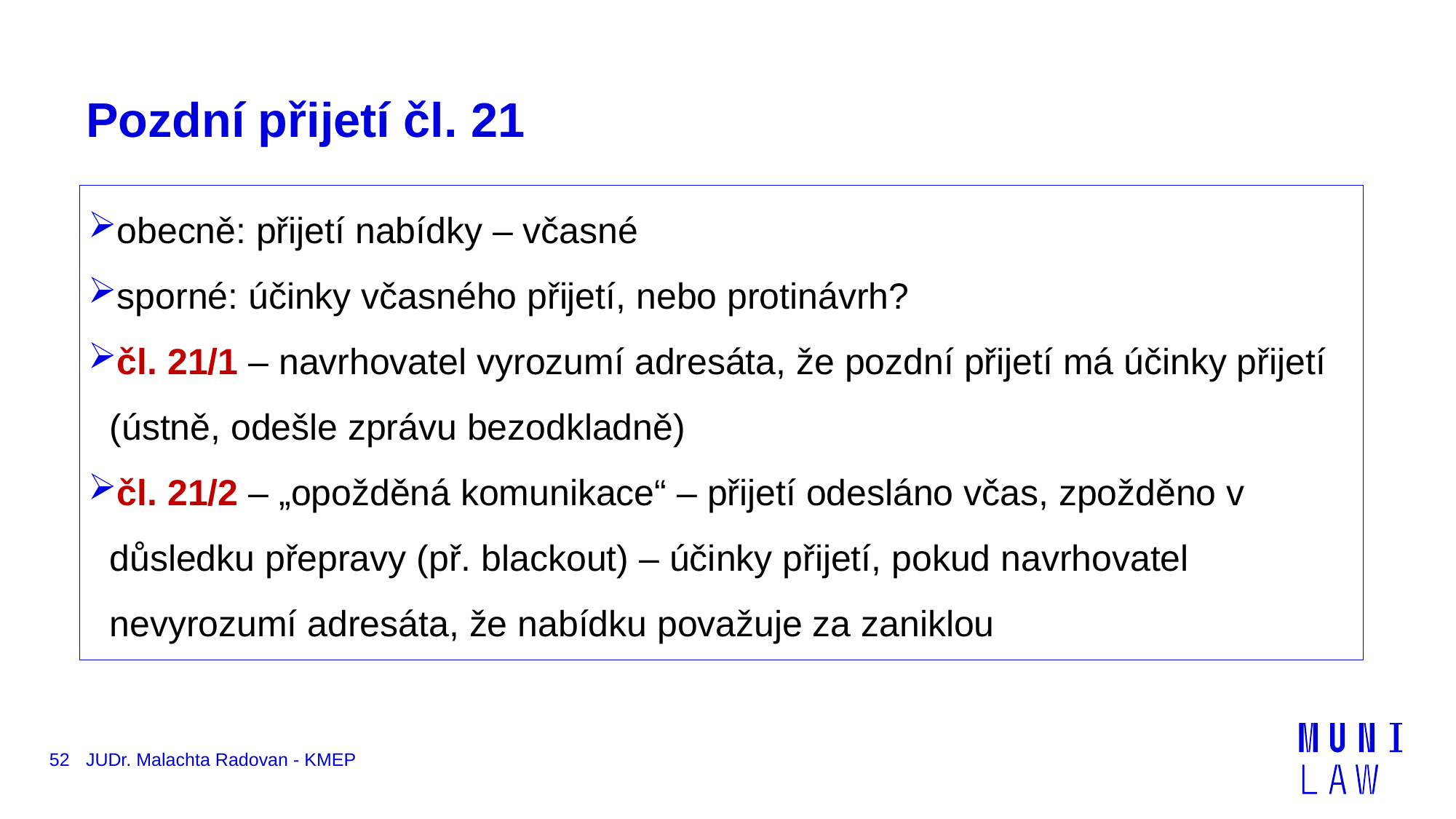

# Pozdní přijetí čl. 21
obecně: přijetí nabídky – včasné
sporné: účinky včasného přijetí, nebo protinávrh?
čl. 21/1 – navrhovatel vyrozumí adresáta, že pozdní přijetí má účinky přijetí (ústně, odešle zprávu bezodkladně)
čl. 21/2 – „opožděná komunikace“ – přijetí odesláno včas, zpožděno v důsledku přepravy (př. blackout) – účinky přijetí, pokud navrhovatel nevyrozumí adresáta, že nabídku považuje za zaniklou

52
JUDr. Malachta Radovan - KMEP